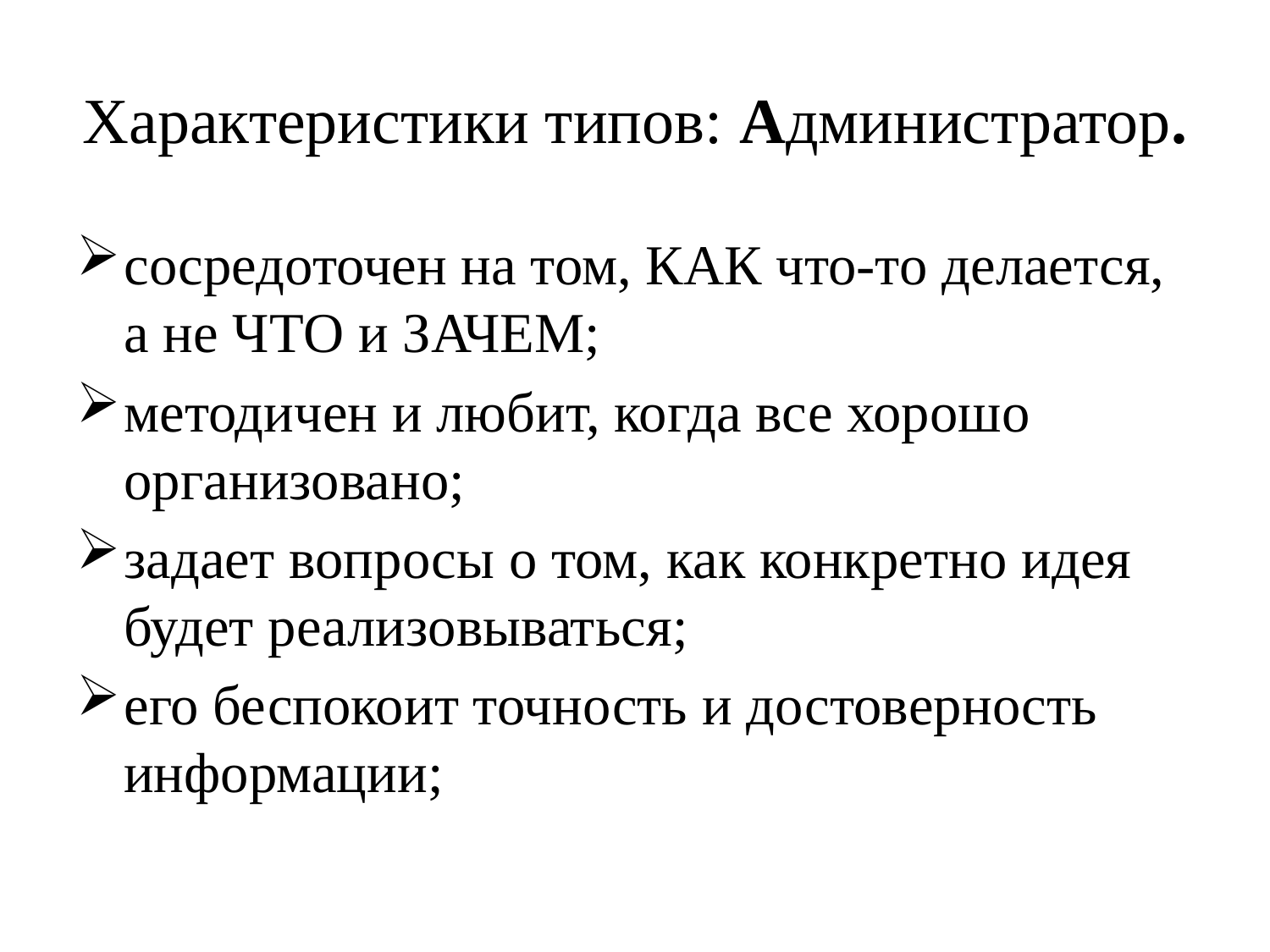

# Характеристики типов: Администратор.
сосредоточен на том, КАК что-то делается, а не ЧТО и ЗАЧЕМ;
методичен и любит, когда все хорошо организовано;
задает вопросы о том, как конкретно идея будет реализовываться;
его беспокоит точность и достоверность информации;